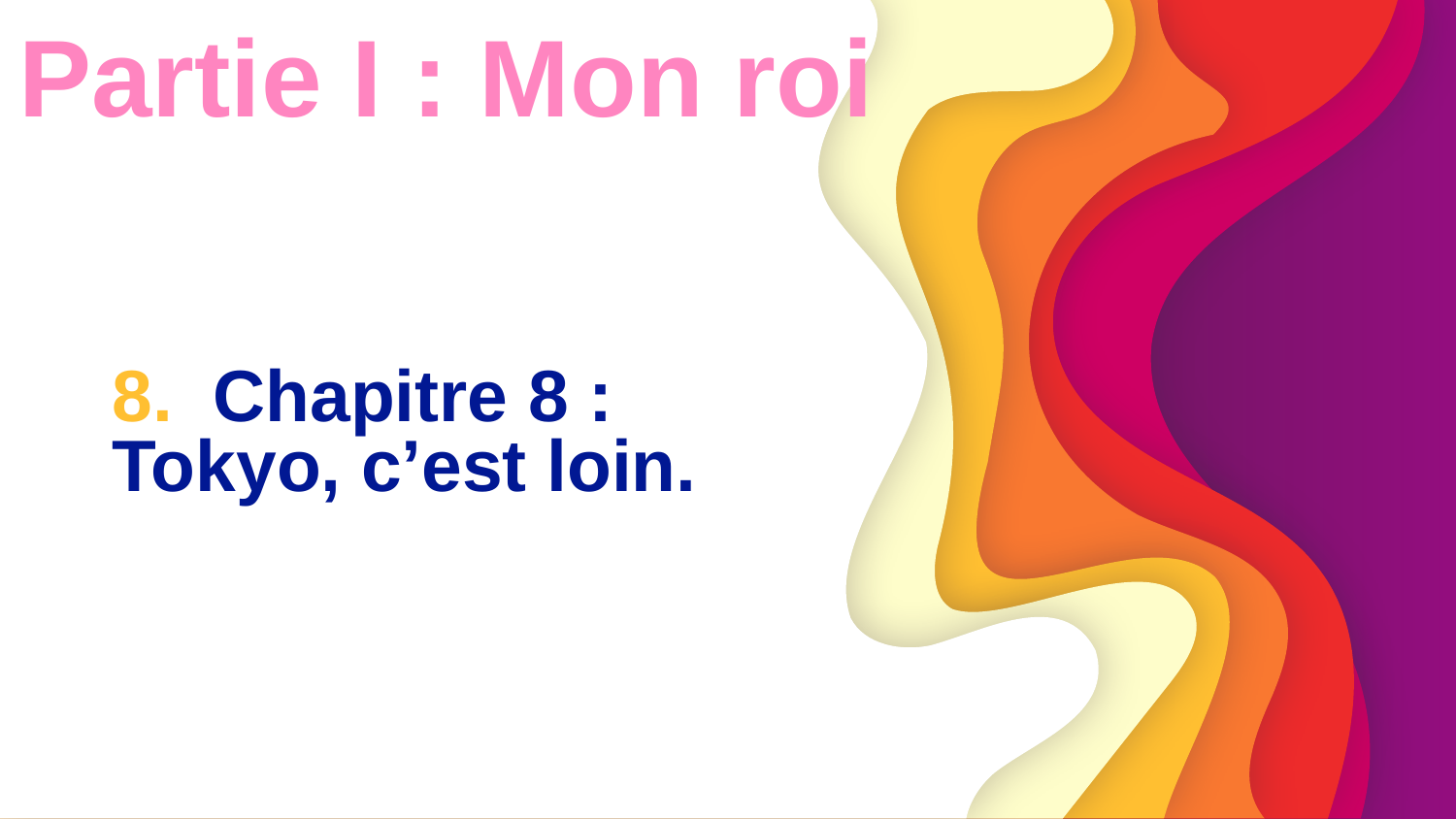

Partie I : Mon roi
# 8.  Chapitre 8 : Tokyo, c’est loin.